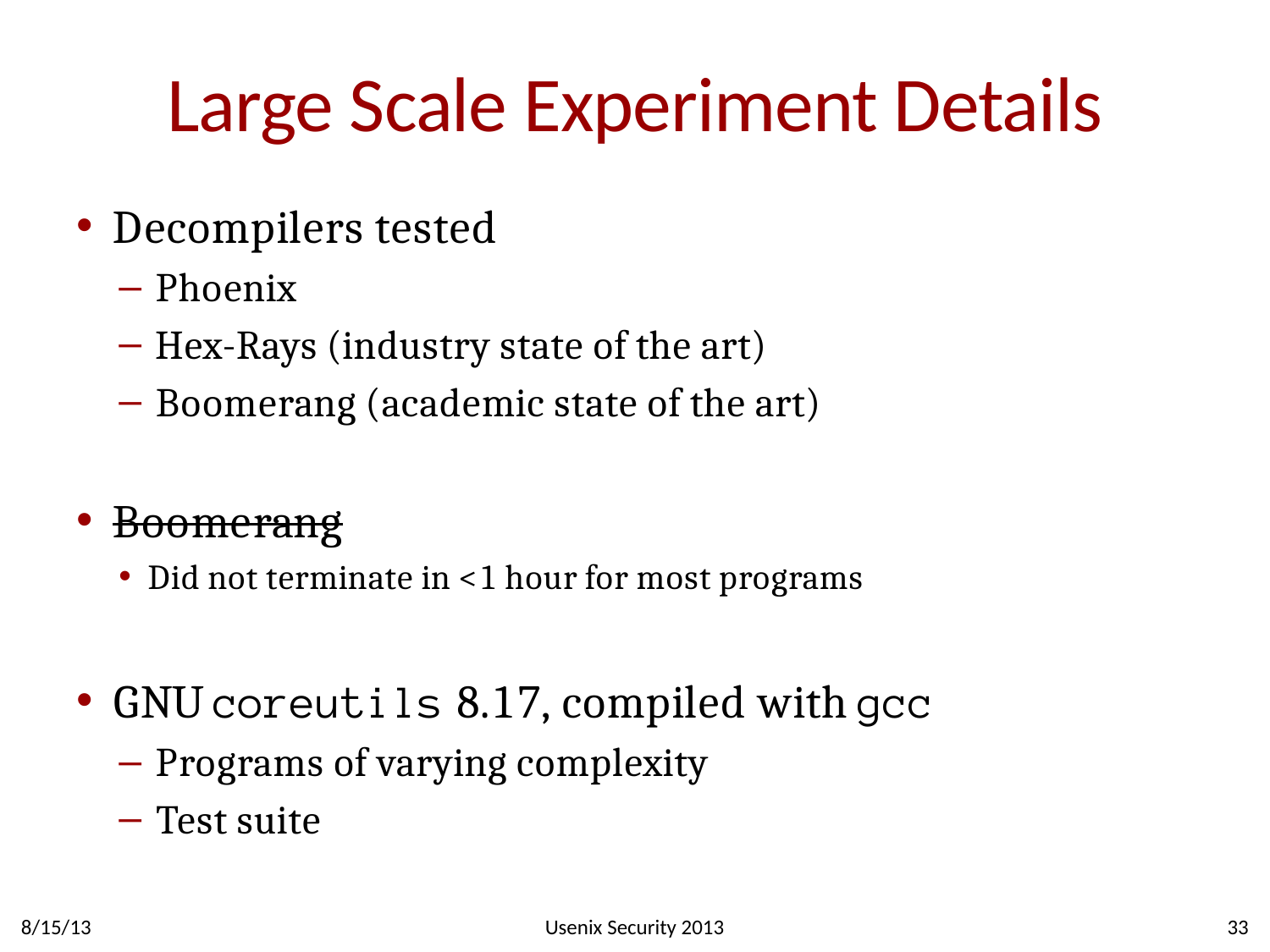

# Large Scale Experiment Details
Decompilers tested
Phoenix
Hex-Rays (industry state of the art)
Boomerang (academic state of the art)

Boomerang
Did not terminate in <1 hour for most programs

GNU coreutils 8.17, compiled with gcc
Programs of varying complexity
Test suite

8/15/13
Usenix Security 2013
33